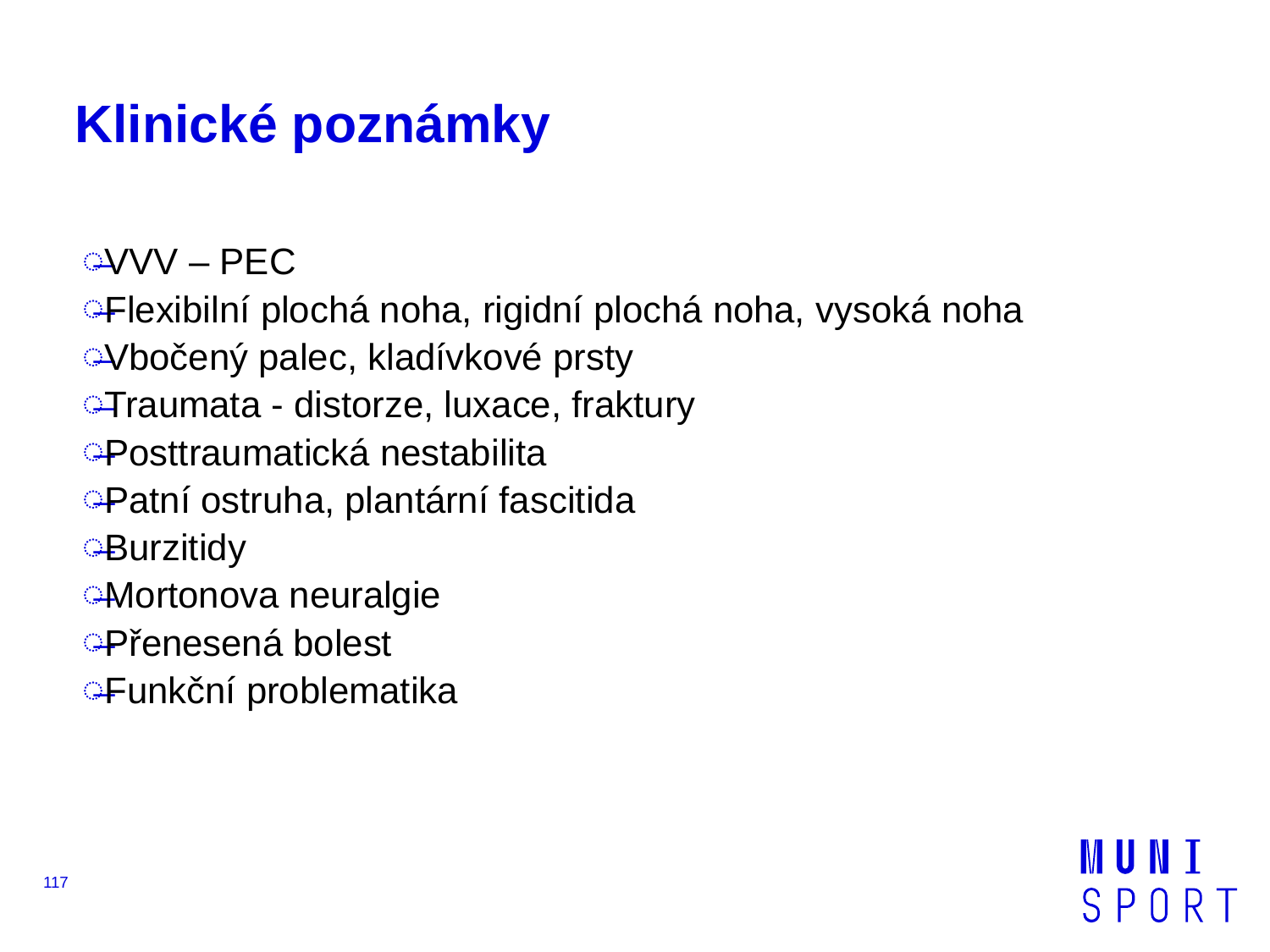

# Klinické poznámky
VVV – PEC
Flexibilní plochá noha, rigidní plochá noha, vysoká noha
Vbočený palec, kladívkové prsty
Traumata - distorze, luxace, fraktury
Posttraumatická nestabilita
Patní ostruha, plantární fascitida
Burzitidy
Mortonova neuralgie
Přenesená bolest
Funkční problematika
117